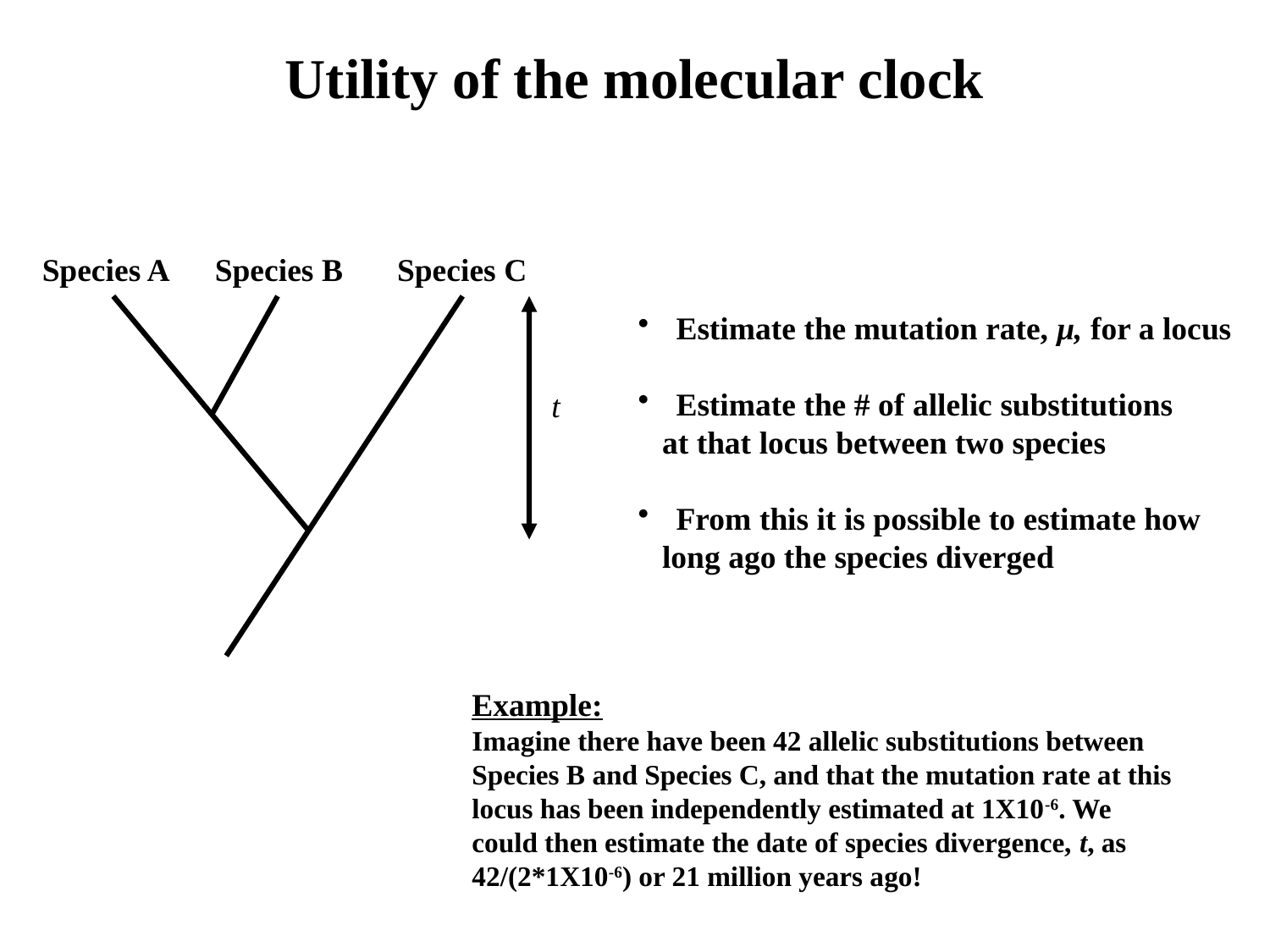

Utility of the molecular clock
Species A
Species B
Species C

 Estimate the mutation rate, μ, for a locus

 Estimate the # of allelic substitutions
   at that locus between two species

 From this it is possible to estimate how
   long ago the species diverged
t
Example:
Imagine there have been 42 allelic substitutions between
Species B and Species C, and that the mutation rate at this
locus has been independently estimated at 1X10-6. We
could then estimate the date of species divergence, t, as
42/(2*1X10-6) or 21 million years ago!